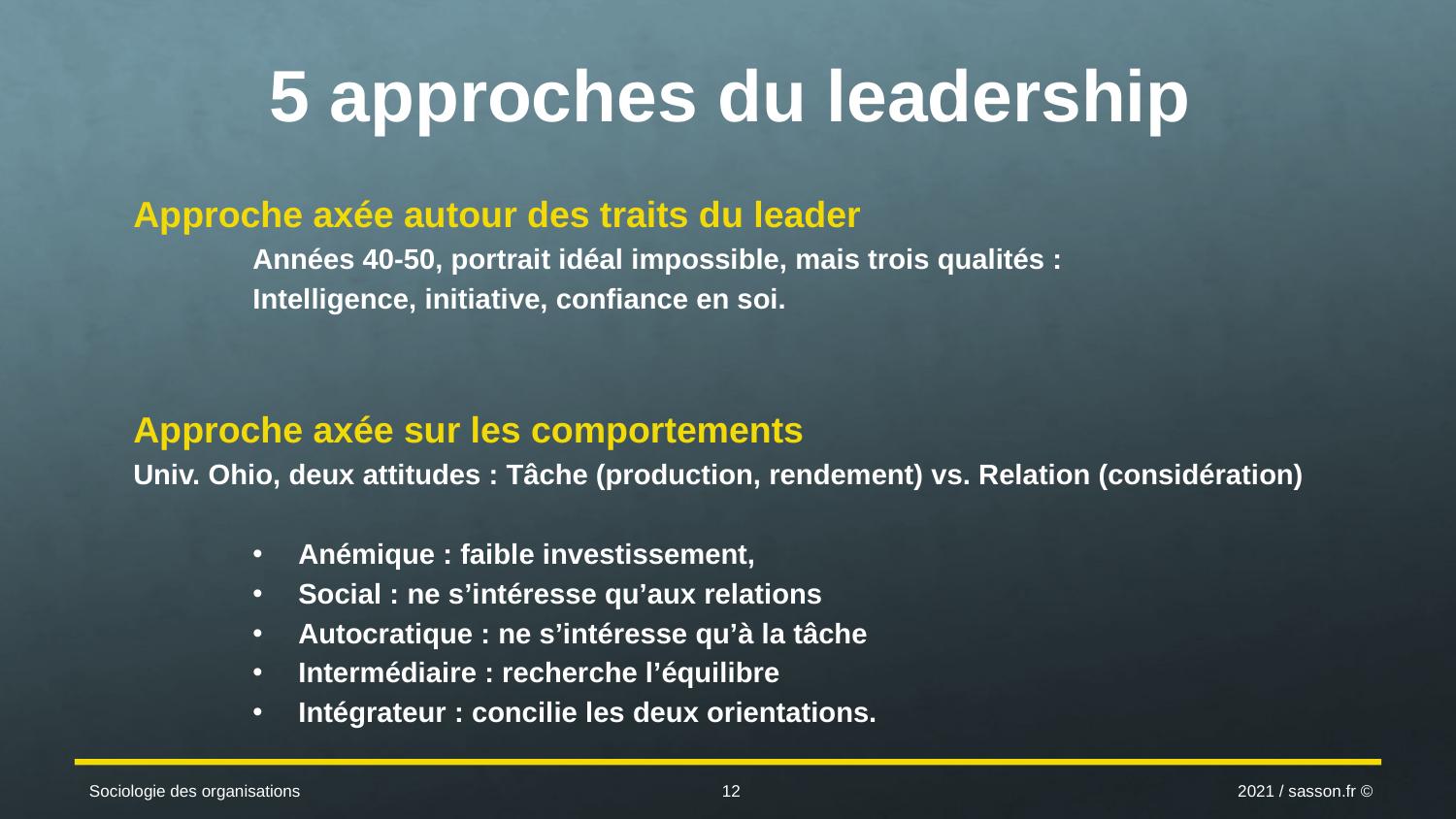

# 5 approches du leadership
Approche axée autour des traits du leader
Années 40-50, portrait idéal impossible, mais trois qualités :
Intelligence, initiative, confiance en soi.

Approche axée sur les comportements
Univ. Ohio, deux attitudes : Tâche (production, rendement) vs. Relation (considération)

Anémique : faible investissement,
Social : ne s’intéresse qu’aux relations
Autocratique : ne s’intéresse qu’à la tâche
Intermédiaire : recherche l’équilibre
Intégrateur : concilie les deux orientations.